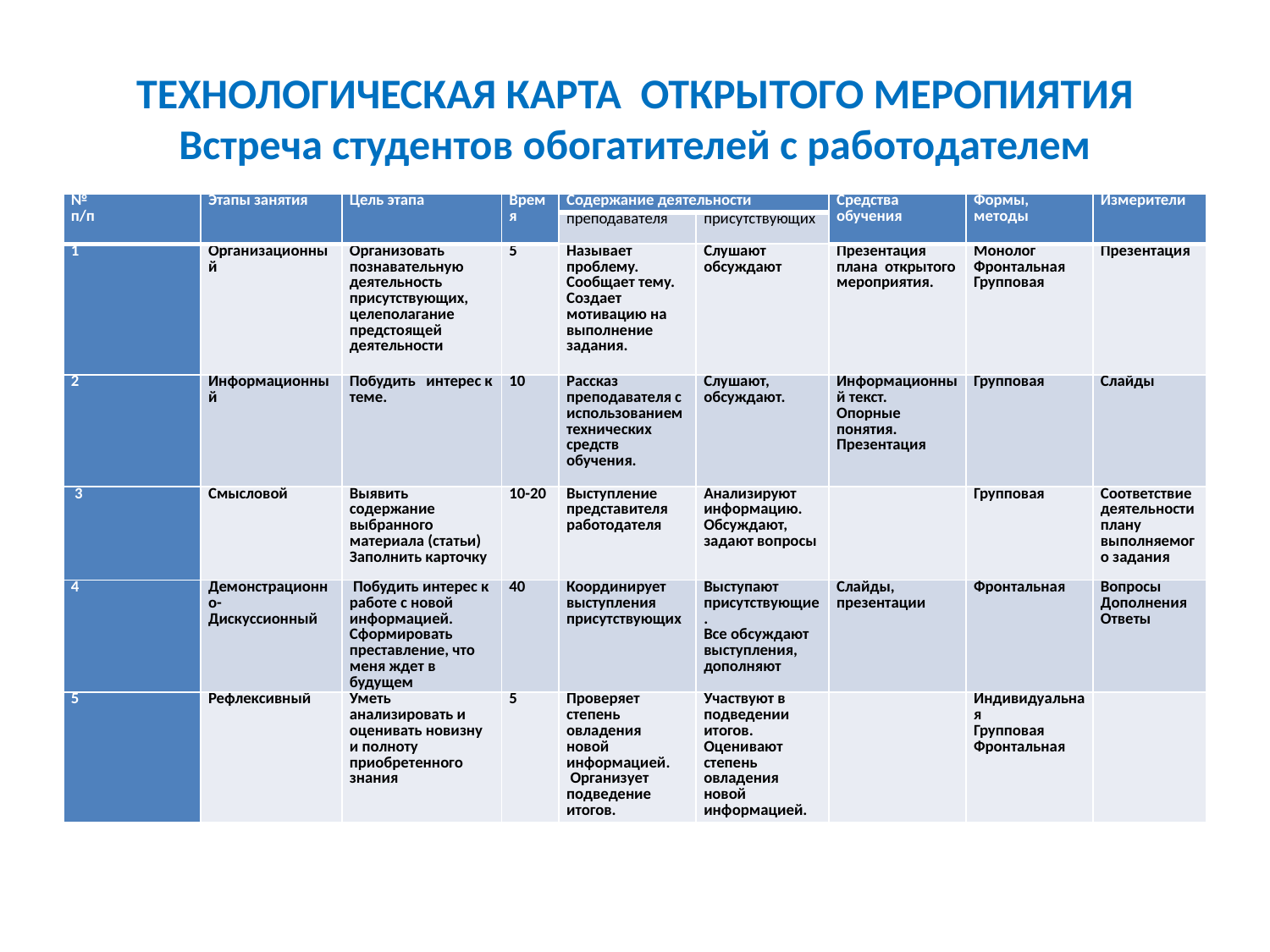

# ТЕХНОЛОГИЧЕСКАЯ КАРТА  ОТКРЫТОГО МЕРОПИЯТИЯ Встреча студентов обогатителей с работодателем
| № п/п | Этапы занятия | Цель этапа | Время | Содержание деятельности |  | Средства обучения | Формы, методы | Измерители |
| --- | --- | --- | --- | --- | --- | --- | --- | --- |
|  |  |  |  | преподавателя | присутствующих |  |  |  |
| 1 | Организационный | Организовать познавательную деятельность присутствующих, целеполагание предстоящей деятельности | 5 | Называет проблему. Сообщает тему. Создает мотивацию на выполнение задания. | Слушают обсуждают | Презентация плана открытого мероприятия. | Монолог Фронтальная Групповая | Презентация |
| 2 | Информационный | Побудить интерес к теме. | 10 | Рассказ преподавателя с использованием технических средств обучения. | Слушают, обсуждают. | Информационный текст. Опорные понятия. Презентация | Групповая | Слайды |
| 3 | Смысловой | Выявить содержание выбранного материала (статьи) Заполнить карточку | 10-20 | Выступление представителя работодателя | Анализируют информацию. Обсуждают, задают вопросы |  | Групповая | Соответствие деятельности плану выполняемого задания |
| 4 | Демонстрационно- Дискуссионный | Побудить интерес к работе с новой информацией. Сформировать преставление, что меня ждет в будущем | 40 | Координирует выступления присутствующих | Выступают присутствующие. Все обсуждают выступления, дополняют | Слайды, презентации | Фронтальная | Вопросы Дополнения Ответы |
| 5 | Рефлексивный | Уметь анализировать и оценивать новизну и полноту приобретенного знания | 5 | Проверяет степень овладения новой информацией. Организует подведение итогов. | Участвуют в подведении итогов. Оценивают степень овладения новой информацией. |  | Индивидуальная Групповая Фронтальная |  |